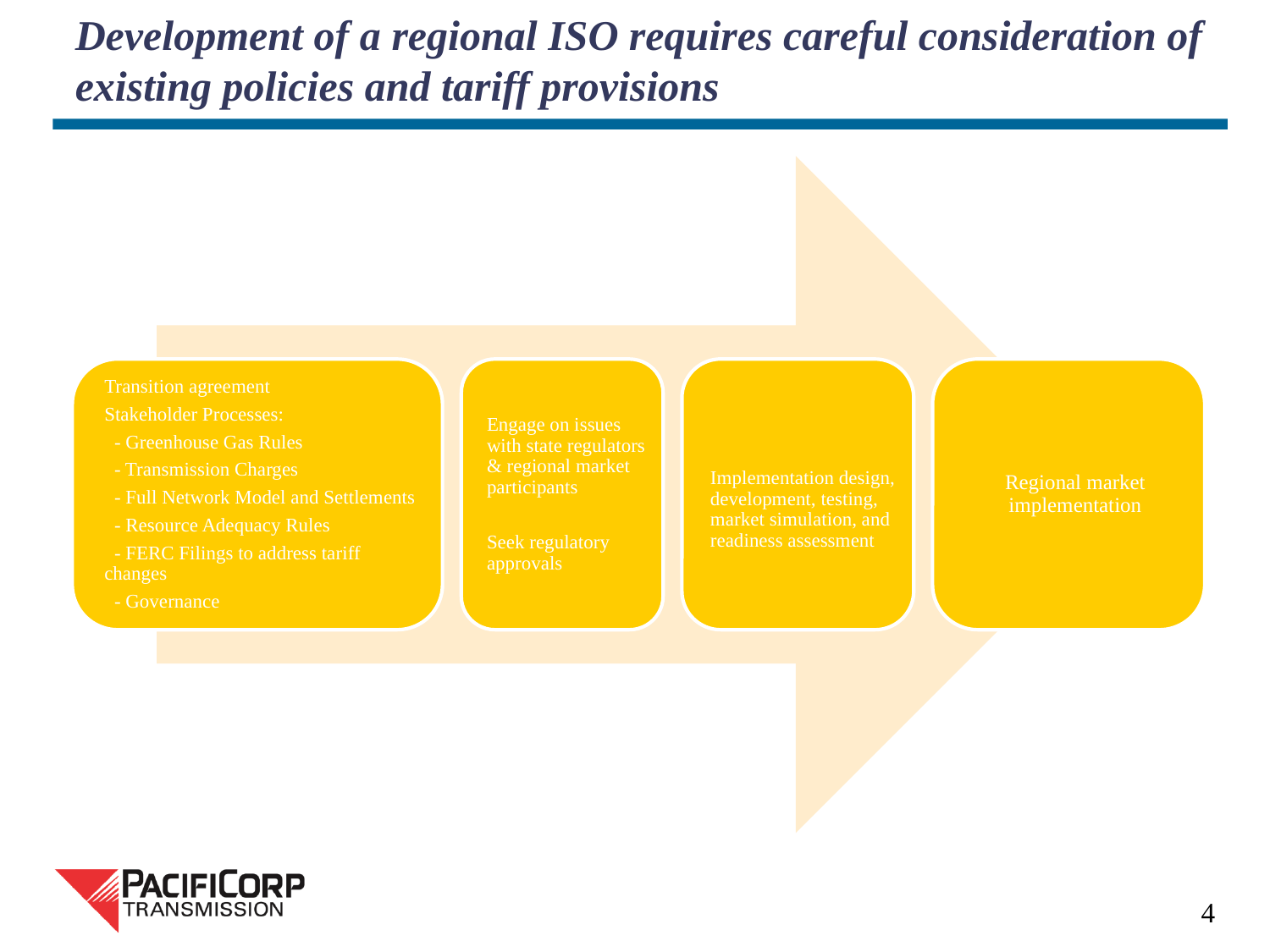

# Development of a regional ISO requires careful consideration of existing policies and tariff provisions
Transition agreement
Stakeholder Processes:
  - Greenhouse Gas Rules
  - Transmission Charges
  - Full Network Model and Settlements
  - Resource Adequacy Rules
  - FERC Filings to address tariff changes
  - Governance
Engage on issues with state regulators & regional market participants

Seek regulatory approvals

Implementation design, development, testing, market simulation, and readiness assessment
Regional market implementation